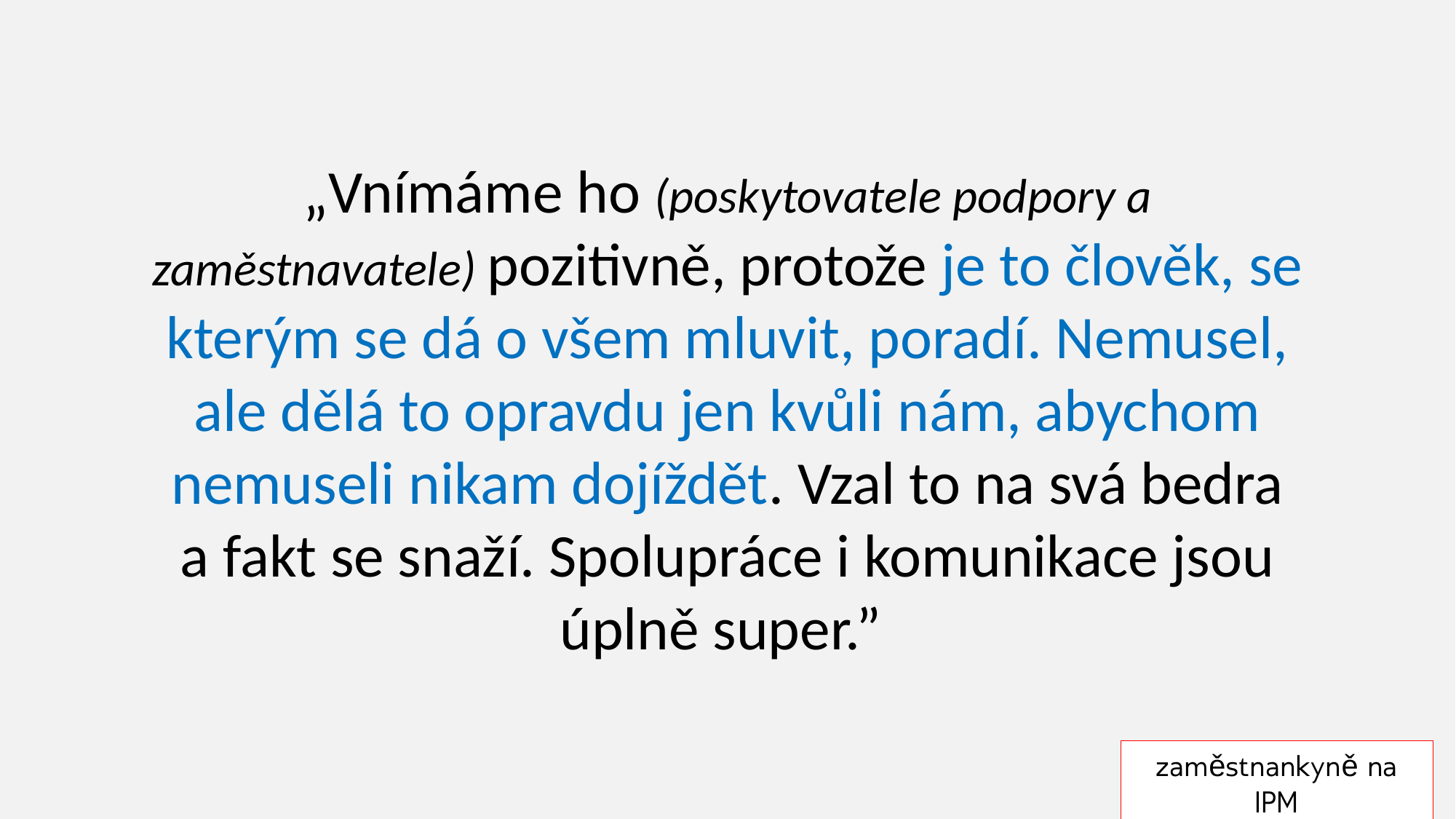

„Vnímáme ho (poskytovatele podpory a zaměstnavatele) pozitivně, protože je to člověk, se kterým se dá o všem mluvit, poradí. Nemusel, ale dělá to opravdu jen kvůli nám, abychom nemuseli nikam dojíždět. Vzal to na svá bedra a fakt se snaží. Spolupráce i komunikace jsou úplně super.”
zaměstnankyně na IPM